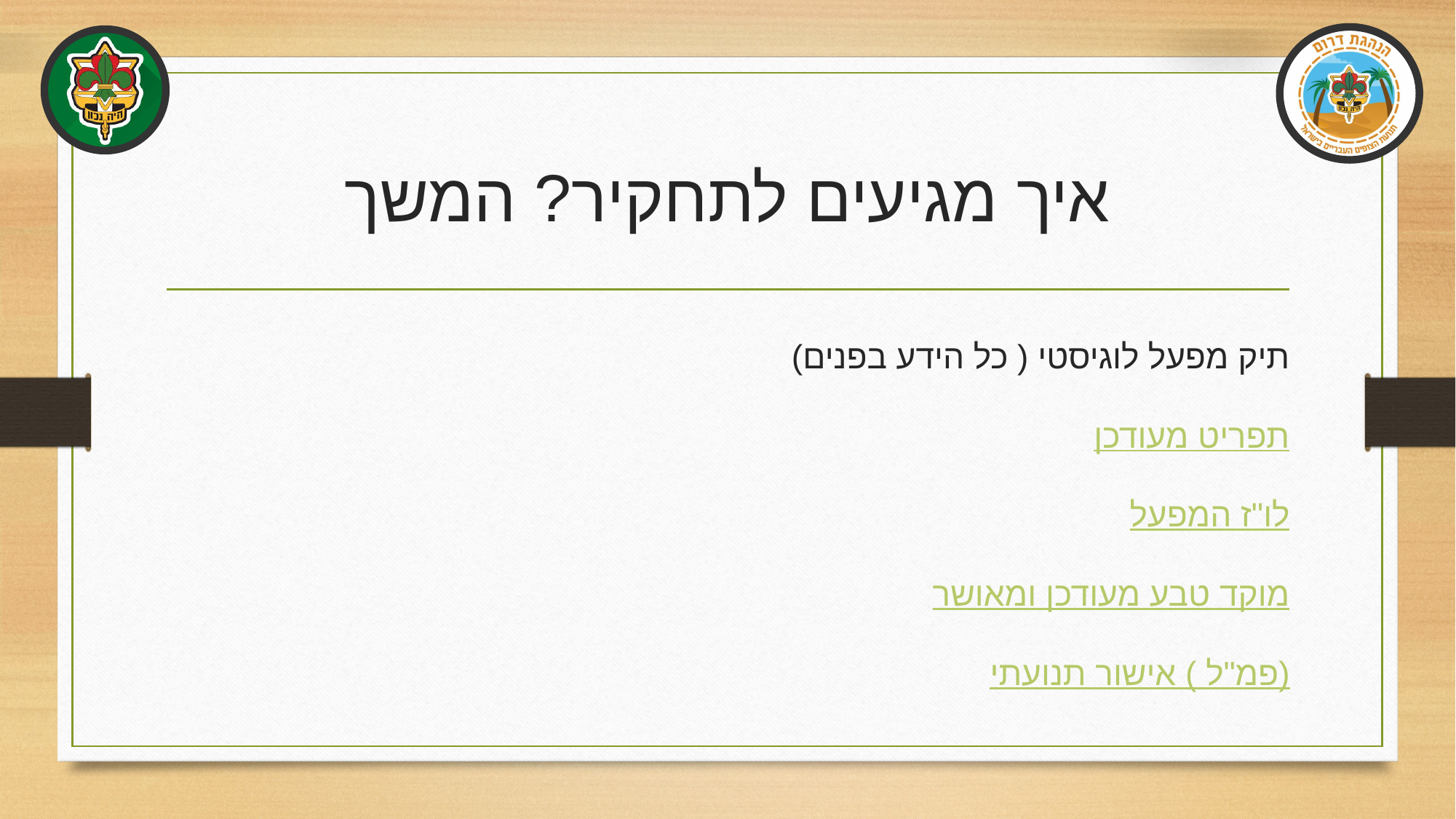

# איך מגיעים לתחקיר? המשך
תיק מפעל לוגיסטי ( כל הידע בפנים)
תפריט מעודכן
לו"ז המפעל
מוקד טבע מעודכן ומאושר
אישור תנועתי ( פמ"ל)